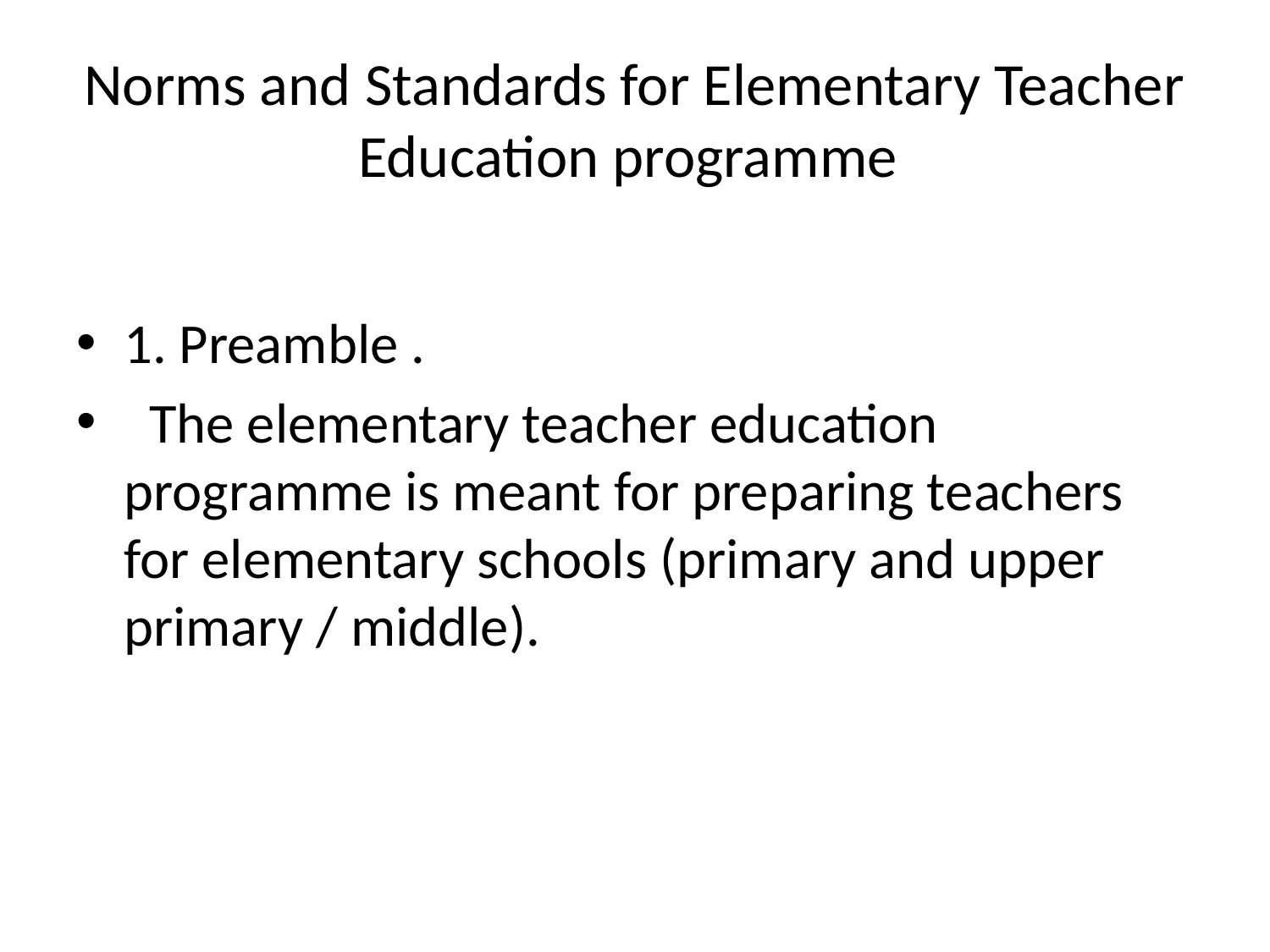

# Norms and Standards for Elementary Teacher Education programme

1. Preamble .
  The elementary teacher education programme is meant for preparing teachers for elementary schools (primary and upper primary / middle).